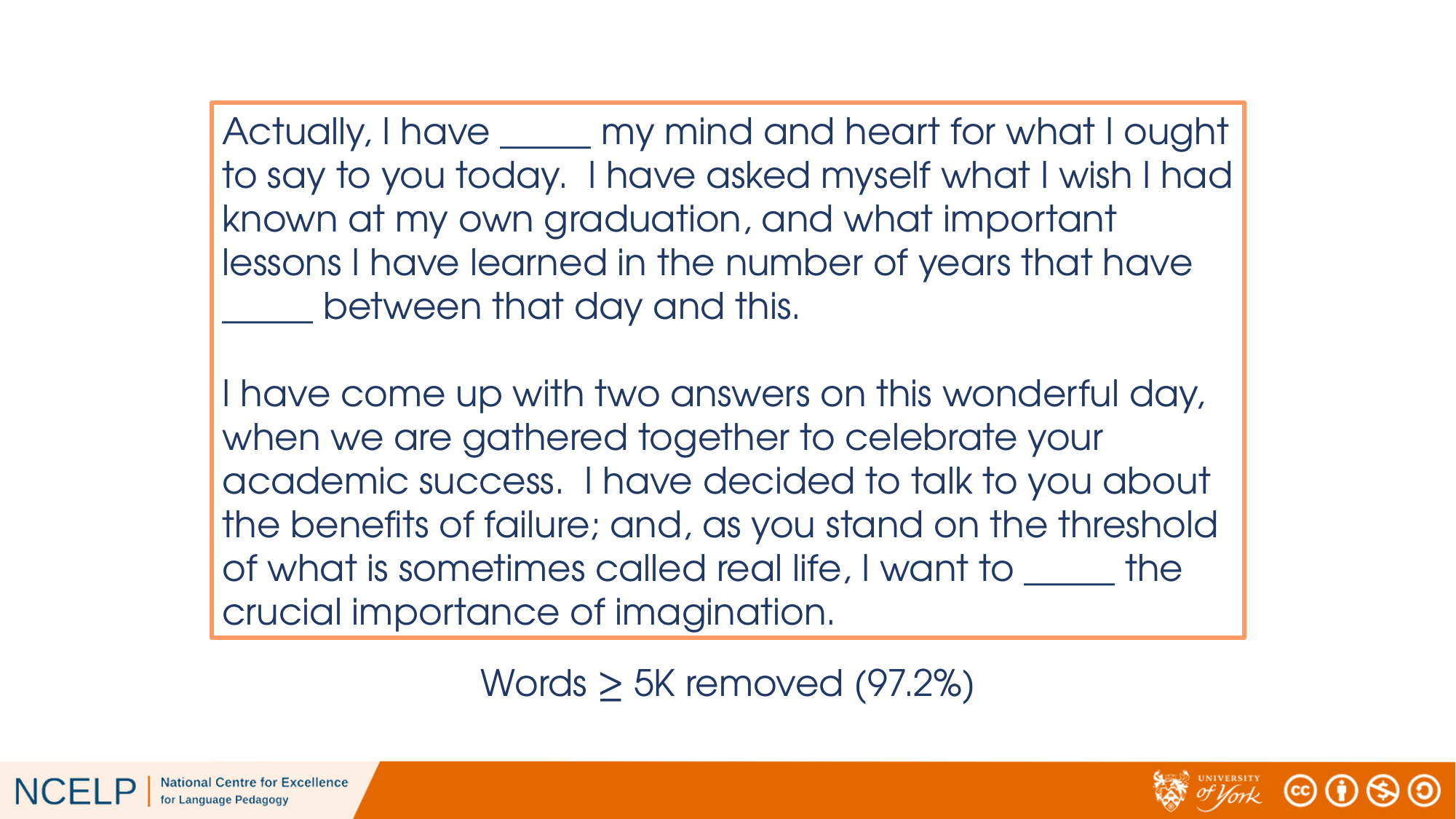

Actually, I have _____ my mind and heart for what I ought to say to you today.  I have asked myself what I wish I had known at my own graduation, and what important lessons I have learned in the number of years that have _____ between that day and this.

I have come up with two answers on this wonderful day, when we are gathered together to celebrate your academic success.  I have decided to talk to you about the benefits of failure; and, as you stand on the threshold of what is sometimes called real life, I want to _____ the crucial importance of imagination.
Words ≥ 5K removed (97.2%)